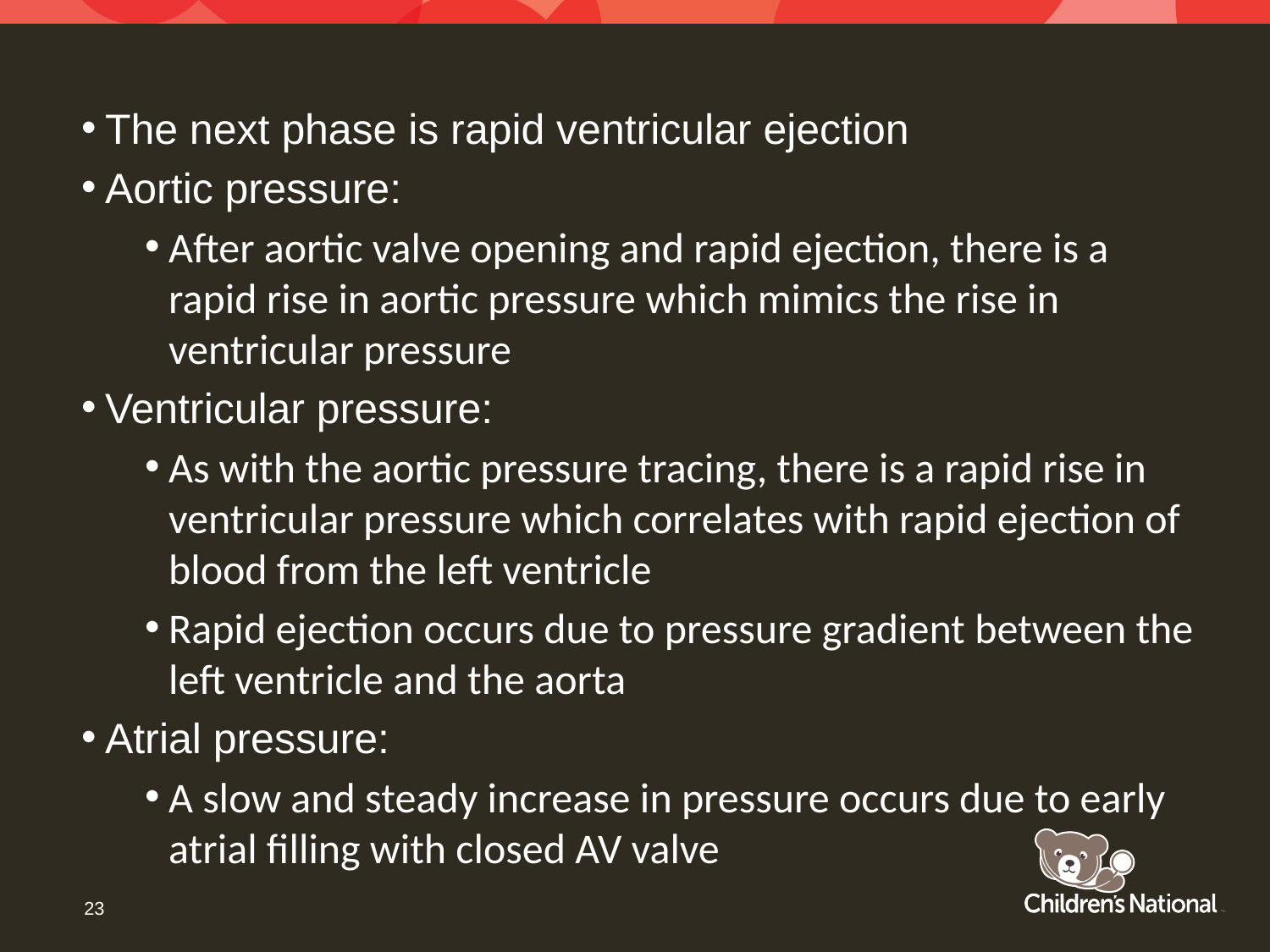

The next phase is rapid ventricular ejection
Aortic pressure:
After aortic valve opening and rapid ejection, there is a rapid rise in aortic pressure which mimics the rise in ventricular pressure
Ventricular pressure:
As with the aortic pressure tracing, there is a rapid rise in ventricular pressure which correlates with rapid ejection of blood from the left ventricle
Rapid ejection occurs due to pressure gradient between the left ventricle and the aorta
Atrial pressure:
A slow and steady increase in pressure occurs due to early atrial filling with closed AV valve
23